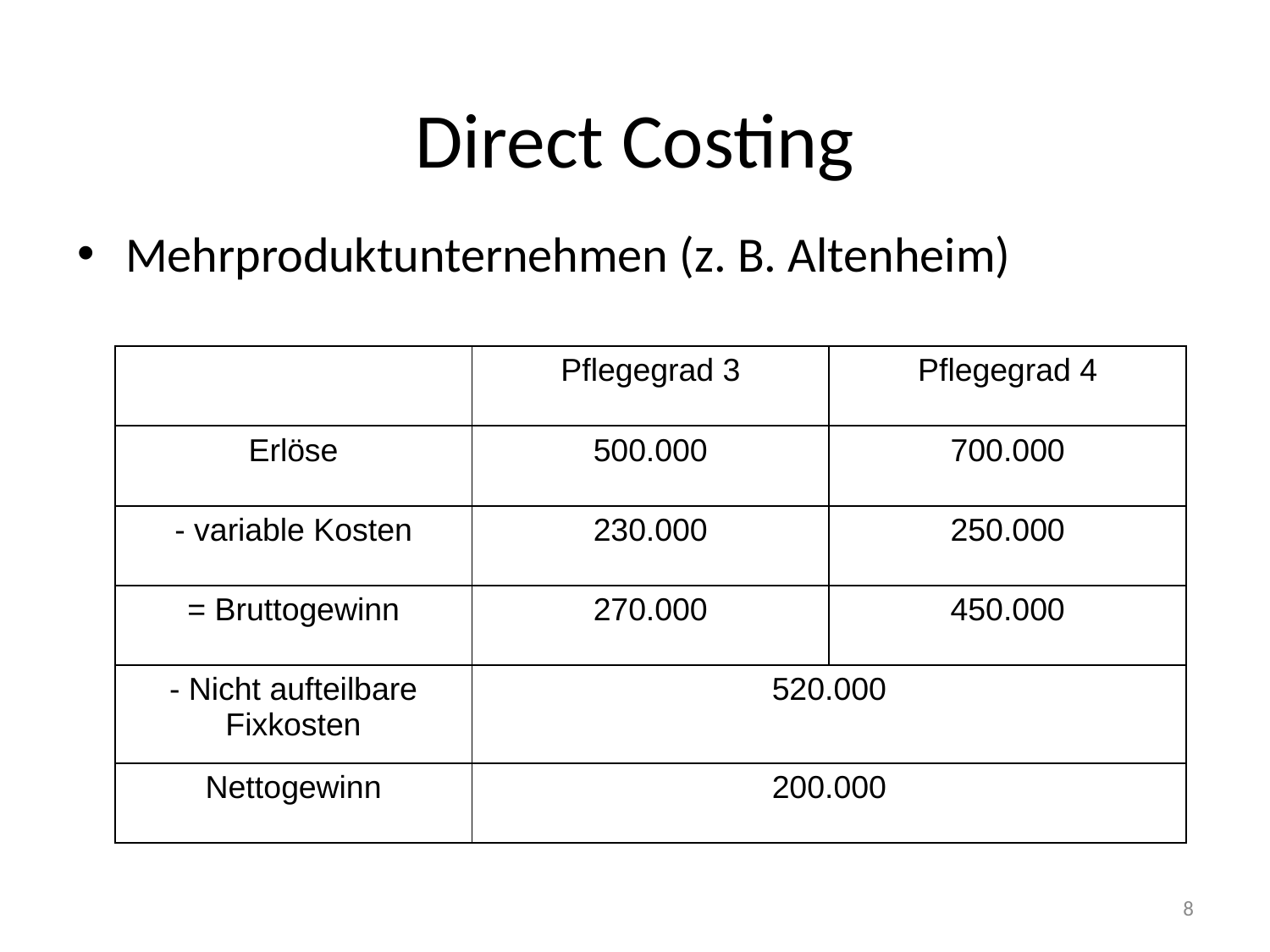

# Direct Costing
Mehrproduktunternehmen (z. B. Altenheim)
|  | Pflegegrad 3 | Pflegegrad 4 |
| --- | --- | --- |
| Erlöse | 500.000 | 700.000 |
| - variable Kosten | 230.000 | 250.000 |
| = Bruttogewinn | 270.000 | 450.000 |
| - Nicht aufteilbare Fixkosten | 520.000 |  |
| Nettogewinn | 200.000 |  |
8